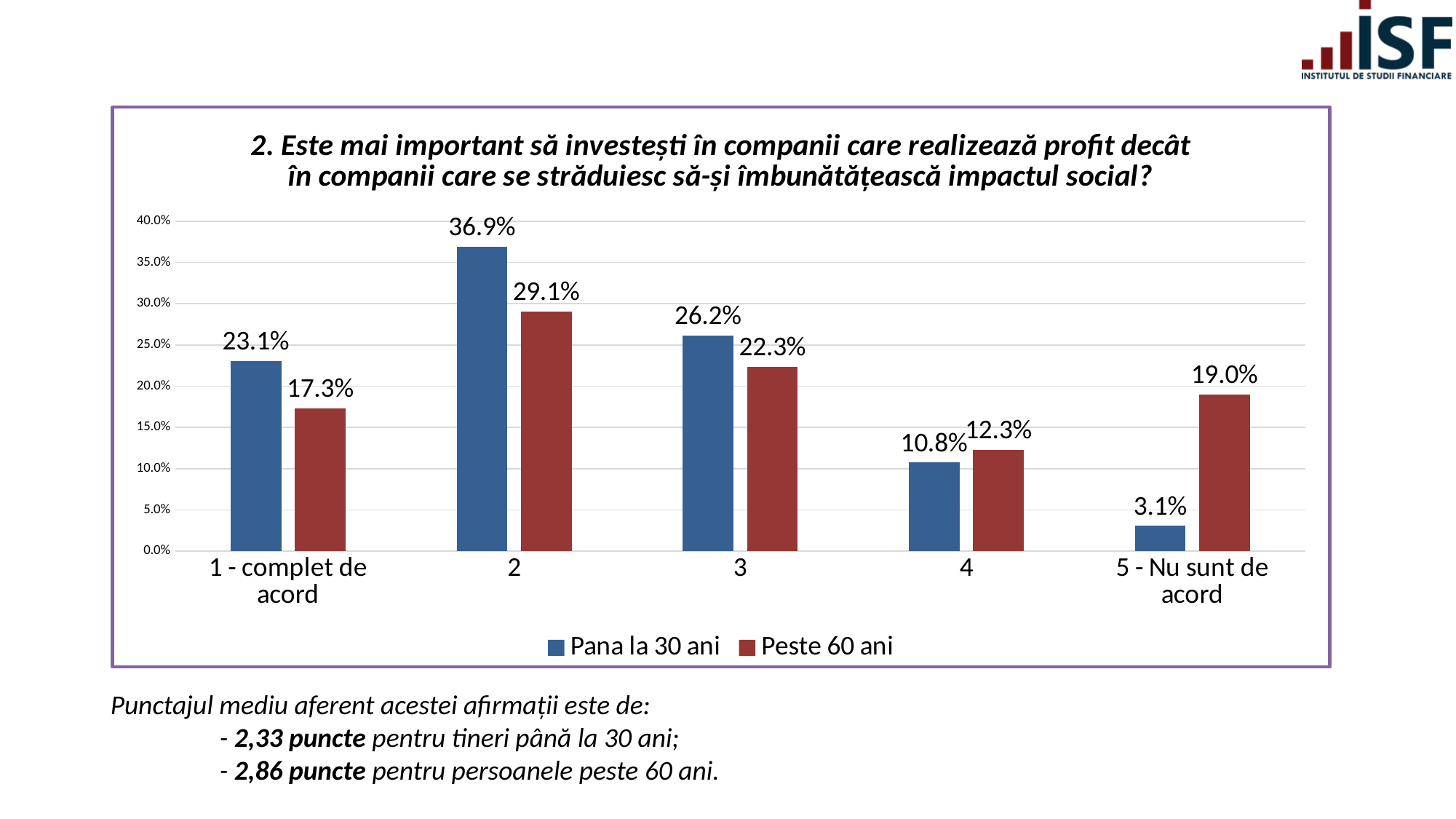

### Chart: 2. Este mai important să investești în companii care realizează profit decât în ​​companii care se străduiesc să-și îmbunătățească impactul social?

| Category | Pana la 30 ani | Peste 60 ani |
|---|---|---|
| 1 - complet de acord | 0.23076923076923078 | 0.17318435754189945 |
| 2 | 0.36923076923076925 | 0.2905027932960894 |
| 3 | 0.26153846153846155 | 0.22346368715083798 |
| 4 | 0.1076923076923077 | 0.12290502793296089 |
| 5 - Nu sunt de acord | 0.03076923076923077 | 0.18994413407821228 |
Punctajul mediu aferent acestei afirmații este de:
	- 2,33 puncte pentru tineri până la 30 ani;
	- 2,86 puncte pentru persoanele peste 60 ani.